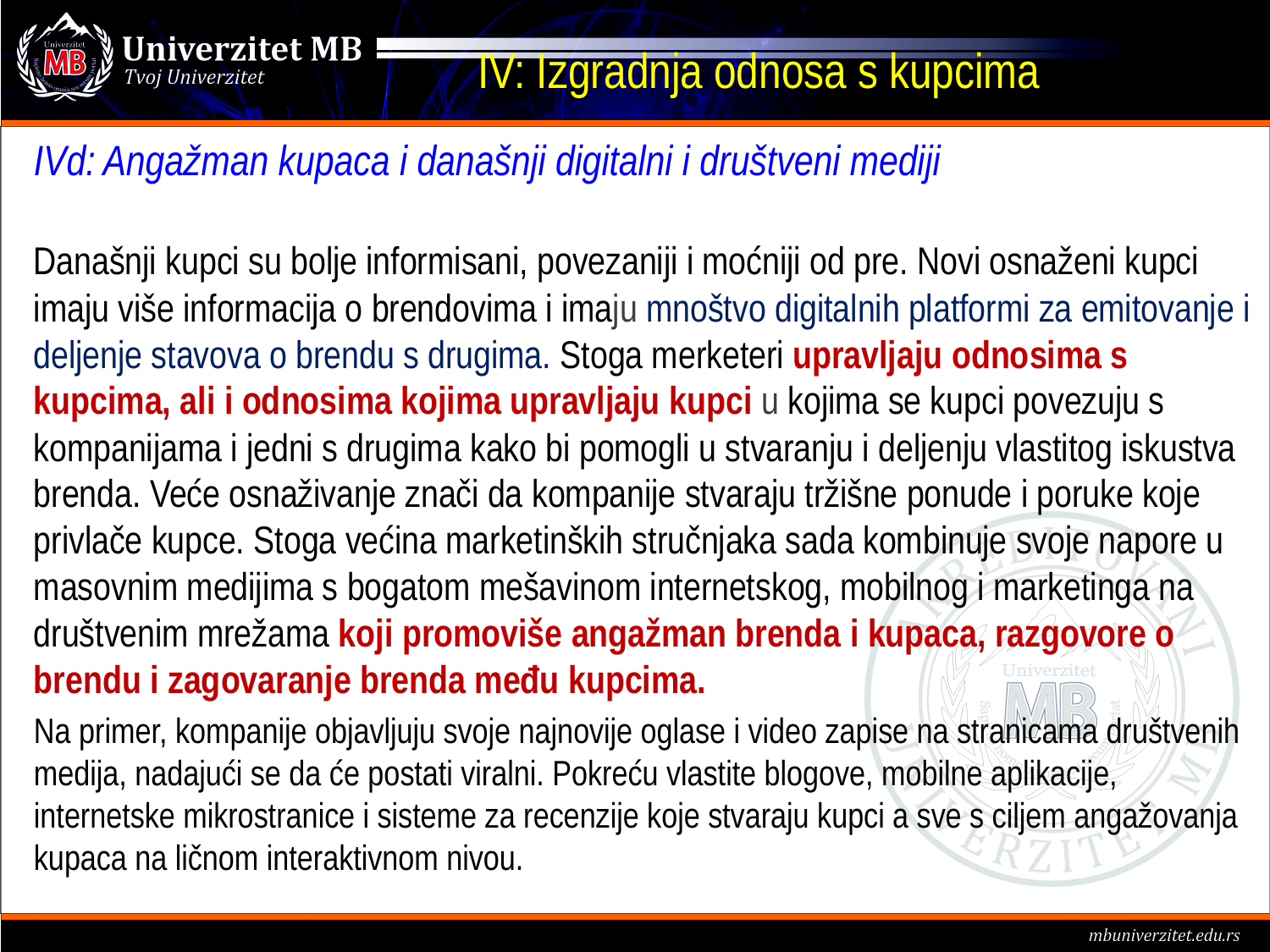

# IV: Izgradnja odnosa s kupcima
IVd: Angažman kupaca i današnji digitalni i društveni mediji

Današnji kupci su bolje informisani, povezaniji i moćniji od pre. Novi osnaženi kupci imaju više informacija o brendovima i imaju mnoštvo digitalnih platformi za emitovanje i deljenje stavova o brendu s drugima. Stoga merketeri upravljaju odnosima s kupcima, ali i odnosima kojima upravljaju kupci u kojima se kupci povezuju s kompanijama i jedni s drugima kako bi pomogli u stvaranju i deljenju vlastitog iskustva brenda. Veće osnaživanje znači da kompanije stvaraju tržišne ponude i poruke koje privlače kupce. Stoga većina marketinških stručnjaka sada kombinuje svoje napore u masovnim medijima s bogatom mešavinom internetskog, mobilnog i marketinga na društvenim mrežama koji promoviše angažman brenda i kupaca, razgovore o brendu i zagovaranje brenda među kupcima.
Na primer, kompanije objavljuju svoje najnovije oglase i video zapise na stranicama društvenih medija, nadajući se da će postati viralni. Pokreću vlastite blogove, mobilne aplikacije, internetske mikrostranice i sisteme za recenzije koje stvaraju kupci a sve s ciljem angažovanja kupaca na ličnom interaktivnom nivou.